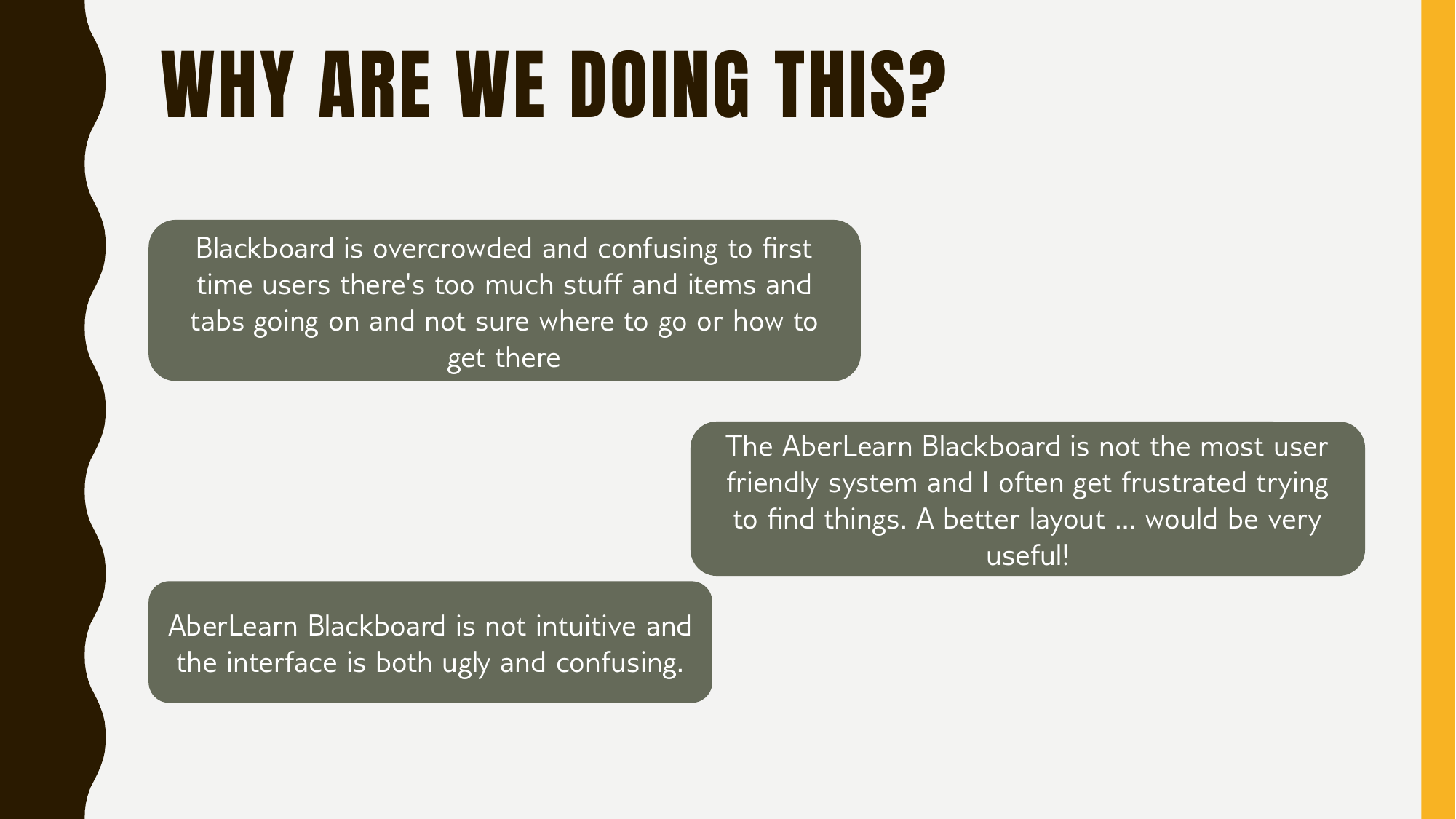

# Why are we doing this?
Blackboard is overcrowded and confusing to first time users there's too much stuff and items and tabs going on and not sure where to go or how to get there

The AberLearn Blackboard is not the most user friendly system and I often get frustrated trying to find things. A better layout … would be very useful!
AberLearn Blackboard is not intuitive and the interface is both ugly and confusing.